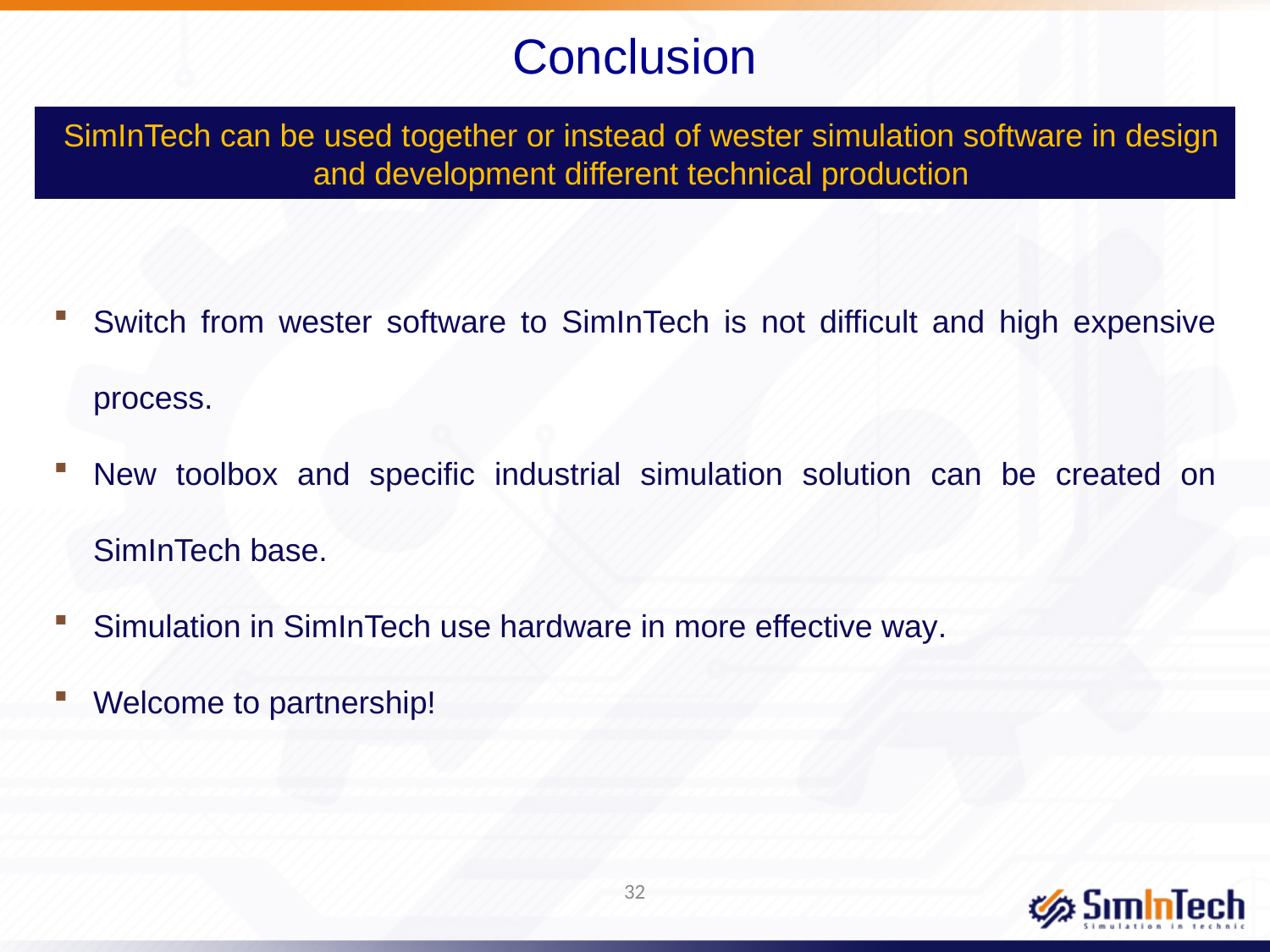

# Conclusion
SimInTech can be used together or instead of wester simulation software in design and development different technical production
Switch from wester software to SimInTech is not difficult and high expensive process.
New toolbox and specific industrial simulation solution can be created on SimInTech base.
Simulation in SimInTech use hardware in more effective way.
Welcome to partnership!

32